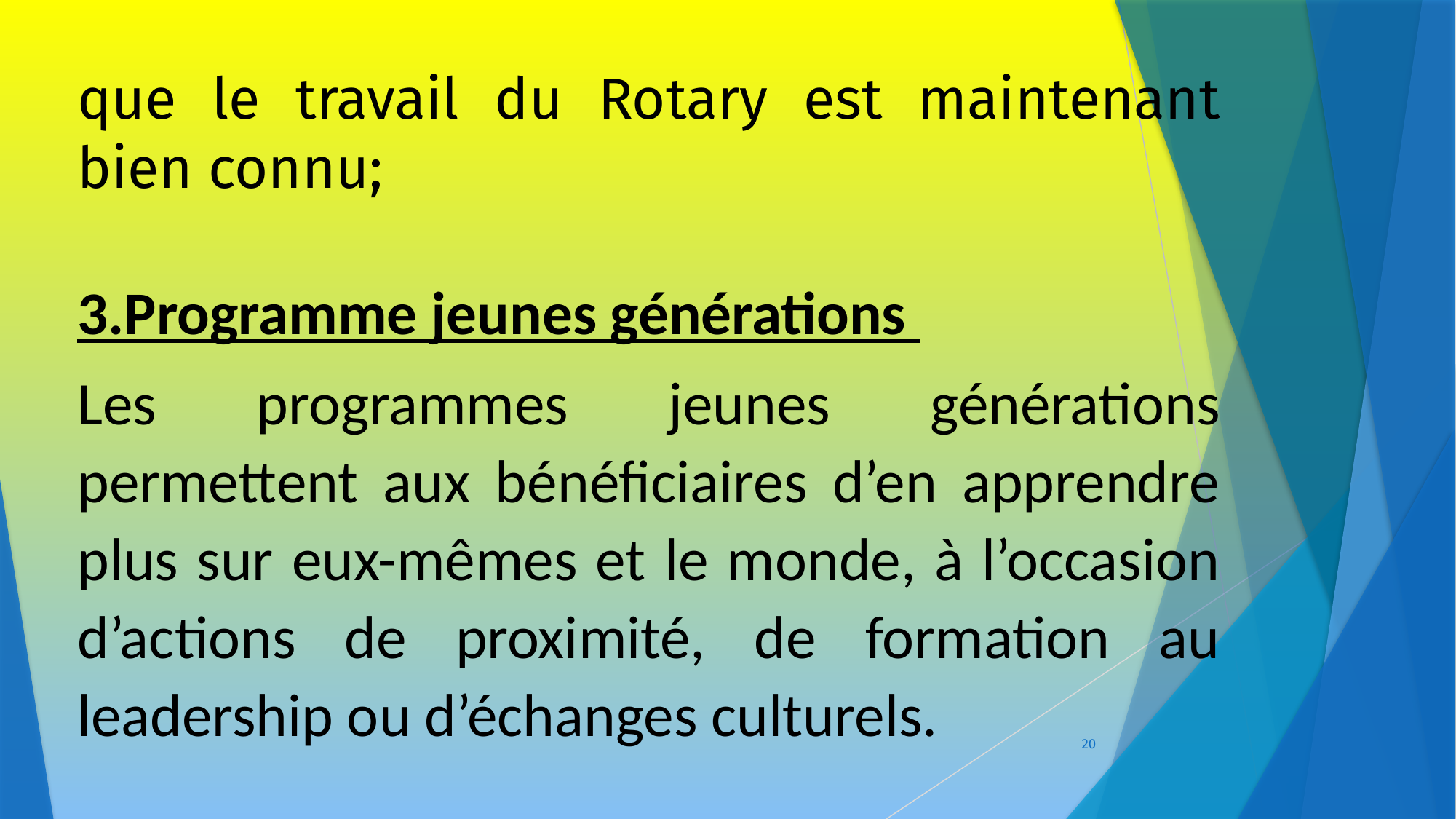

que le travail du Rotary est maintenant bien connu;

3.Programme jeunes générations
Les programmes jeunes générations permettent aux bénéficiaires d’en apprendre plus sur eux-mêmes et le monde, à l’occasion d’actions de proximité, de formation au leadership ou d’échanges culturels.

20